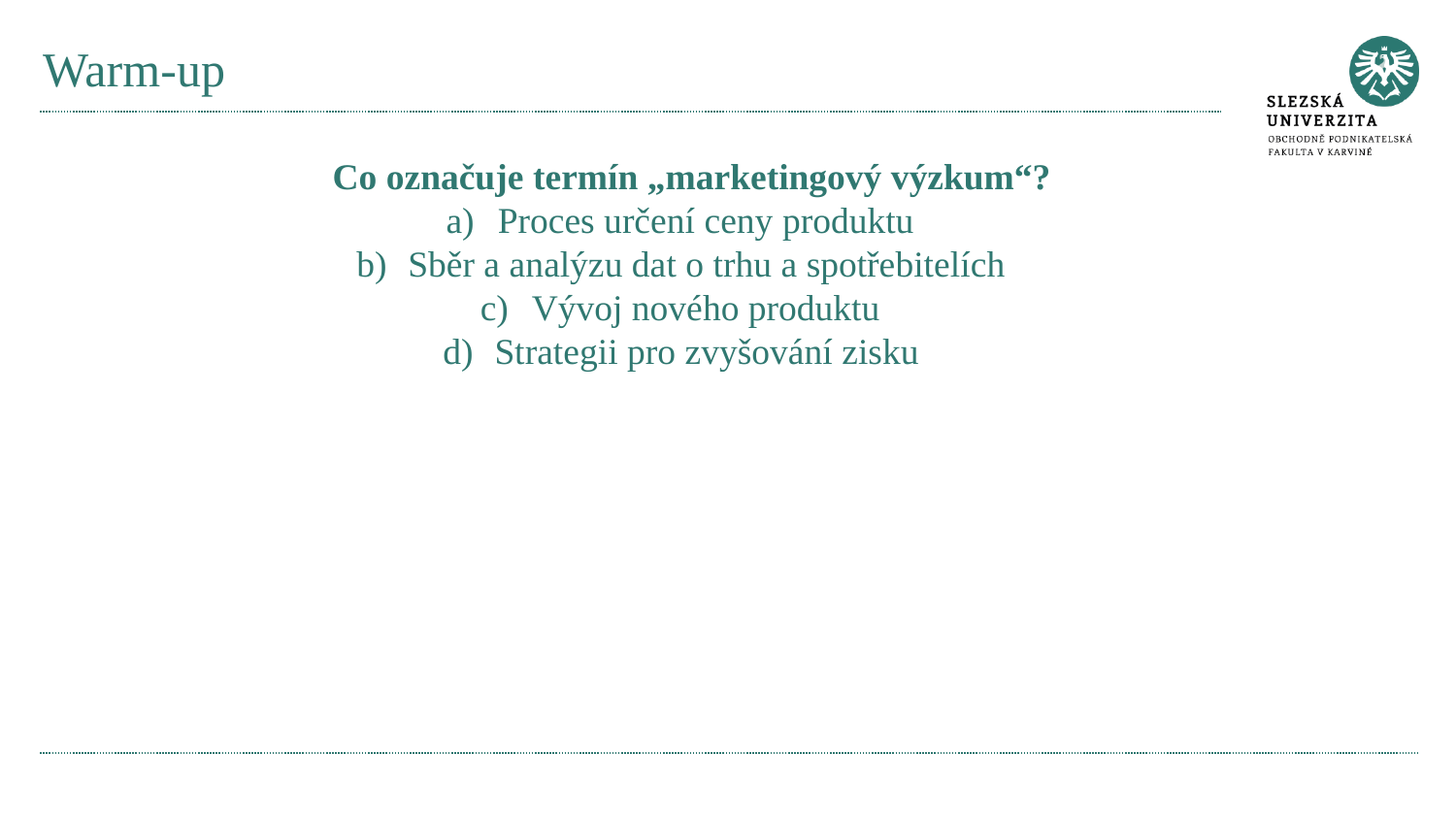

# Warm-up
Co označuje termín „marketingový výzkum“?
Proces určení ceny produktu
Sběr a analýzu dat o trhu a spotřebitelích
Vývoj nového produktu
Strategii pro zvyšování zisku